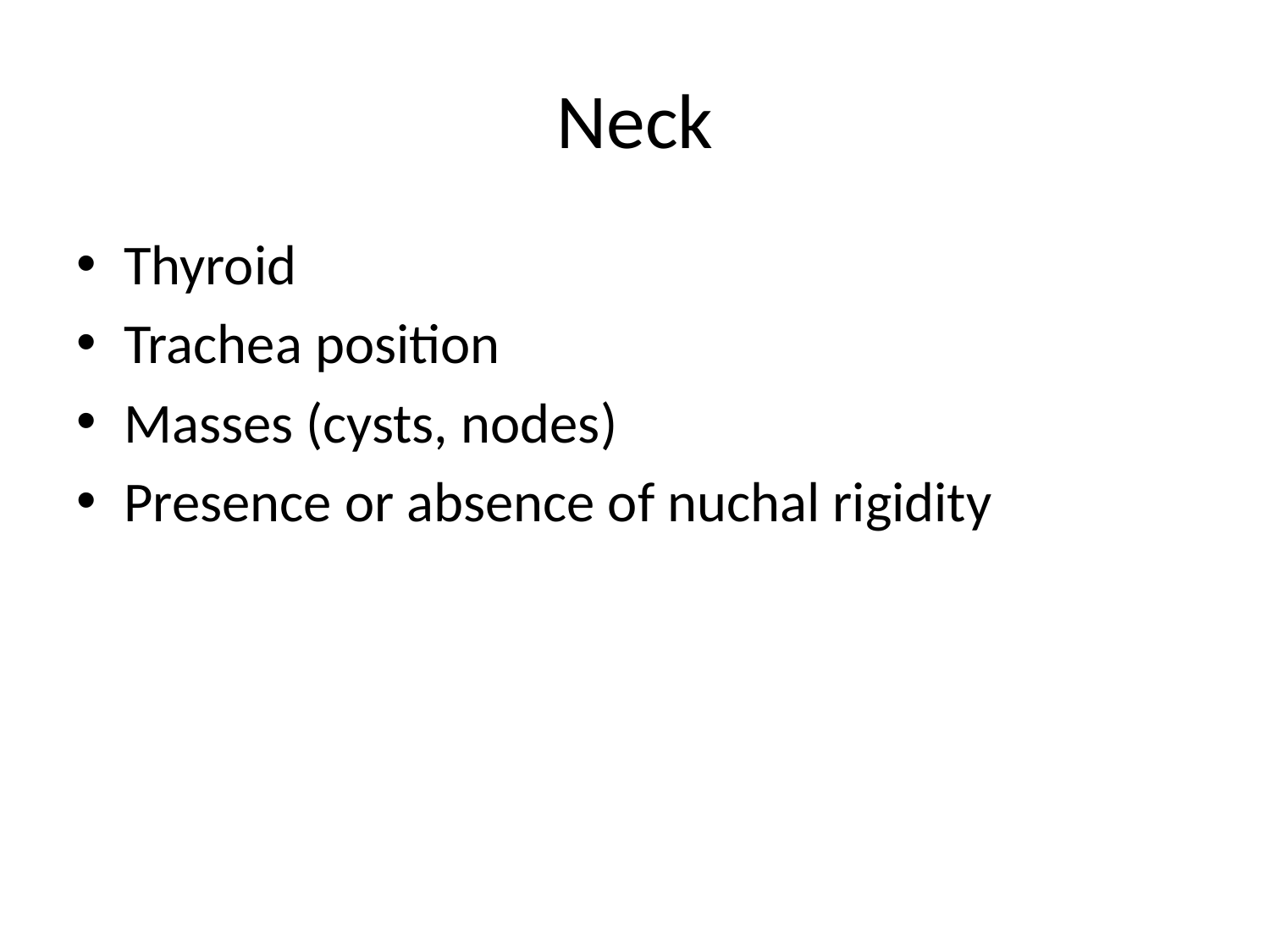

# Neck
Thyroid
Trachea position
Masses (cysts, nodes)
Presence or absence of nuchal rigidity